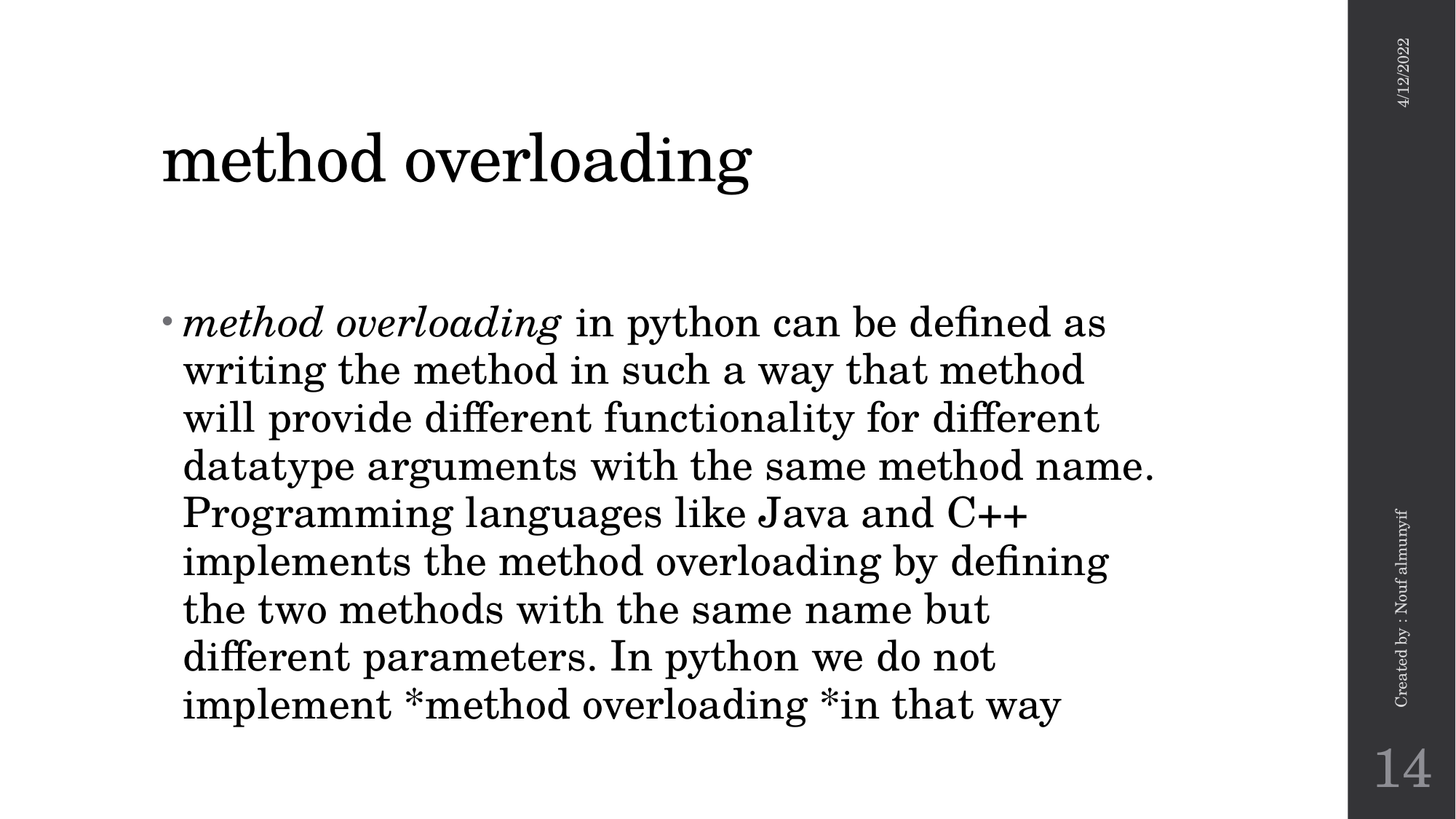

# method overloading
4/12/2022

method overloading in python can be defined as writing the method in such a way that method will provide different functionality for different datatype arguments with the same method name. Programming languages like Java and C++ implements the method overloading by defining the two methods with the same name but different parameters. In python we do not implement *method overloading *in that way

Created by : Nouf almunyif
14